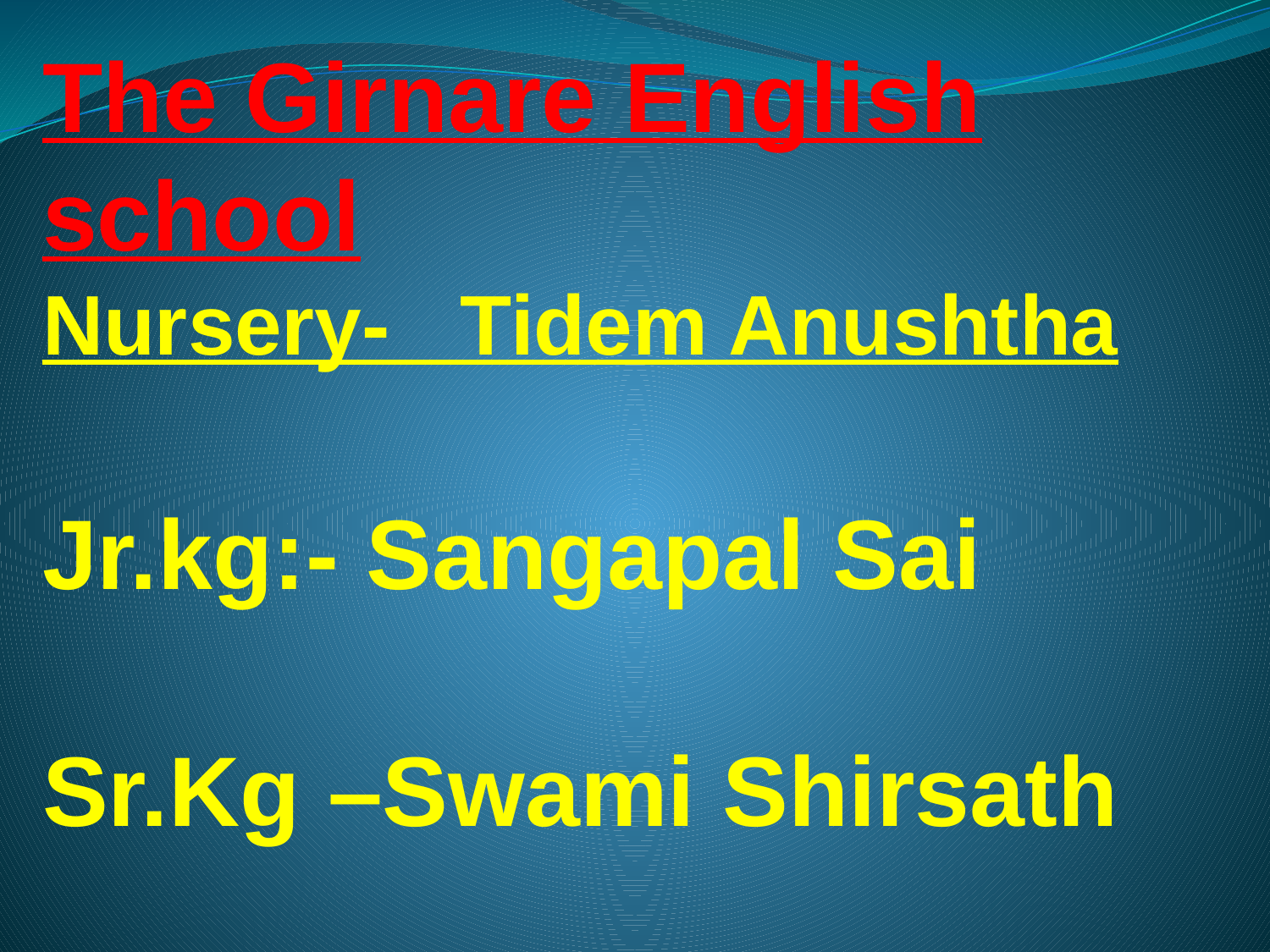

# The Girnare English school Nursery-   Tidem Anushtha Jr.kg:- Sangapal Sai Sr.Kg –Swami Shirsath